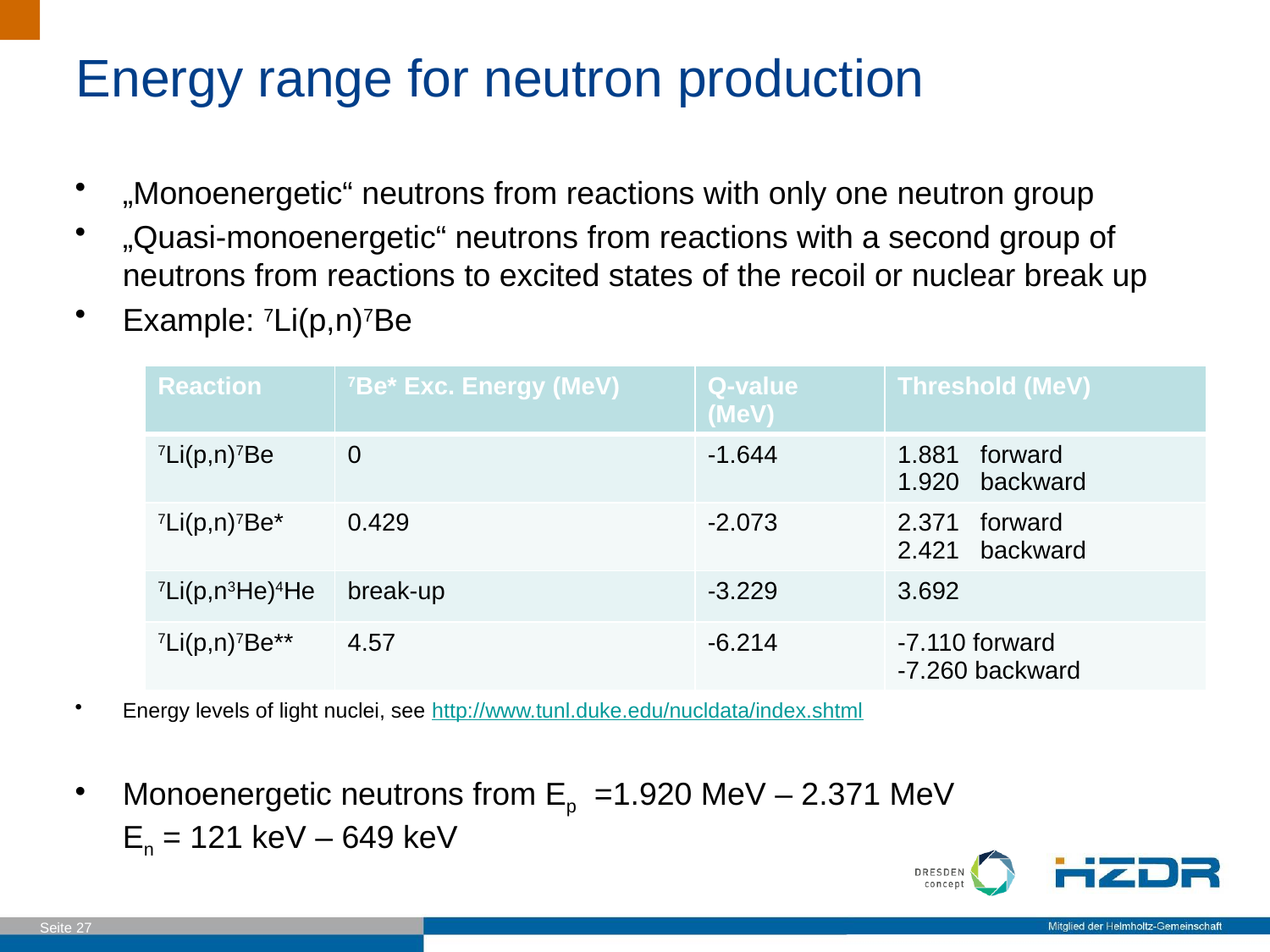

# Energy range for neutron production
„Monoenergetic“ neutrons from reactions with only one neutron group
„Quasi-monoenergetic“ neutrons from reactions with a second group of neutrons from reactions to excited states of the recoil or nuclear break up
Example: 7Li(p,n)7Be

Energy levels of light nuclei, see http://www.tunl.duke.edu/nucldata/index.shtml

Monoenergetic neutrons from Ep  =1.920 MeV – 2.371 MeV
En = 121 keV – 649 keV
| Reaction | 7Be\* Exc. Energy (MeV) | Q-value (MeV) | Threshold (MeV) |
| --- | --- | --- | --- |
| 7Li(p,n)7Be | 0 | -1.644 | 1.881 forward 1.920 backward |
| 7Li(p,n)7Be\* | 0.429 | -2.073 | 2.371 forward 2.421 backward |
| 7Li(p,n3He)4He | break-up | -3.229 | 3.692 |
| 7Li(p,n)7Be\*\* | 4.57 | -6.214 | -7.110 forward -7.260 backward |